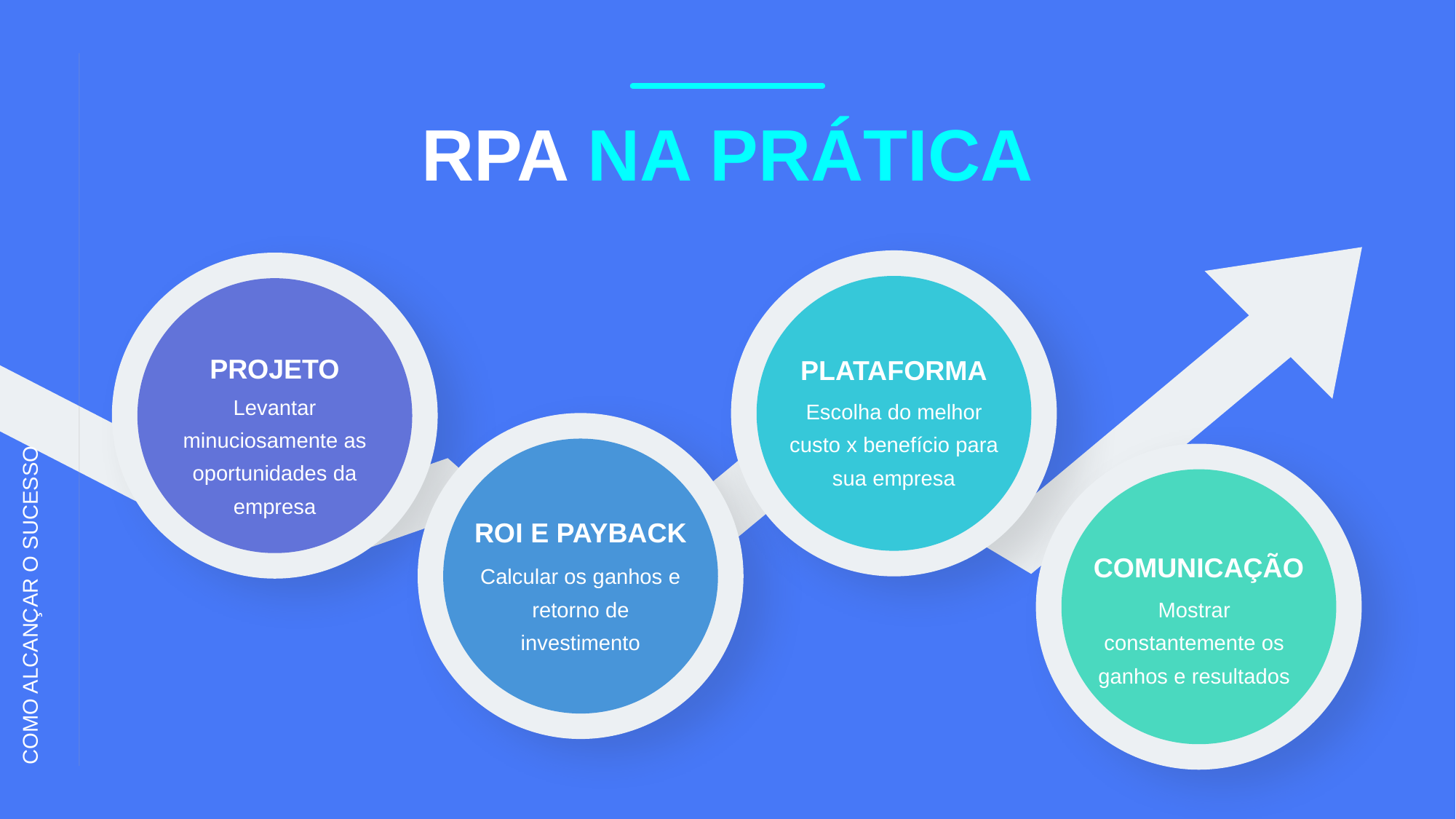

RPA NA PRÁTICA

PLATAFORMA
Escolha do melhor custo x benefício para sua empresa

PROJETO
Levantar minuciosamente as oportunidades da empresa

ROI E PAYBACK
Calcular os ganhos e retorno de investimento

COMUNICAÇÃO
Mostrar constantemente os ganhos e resultados
COMO ALCANÇAR O SUCESSO